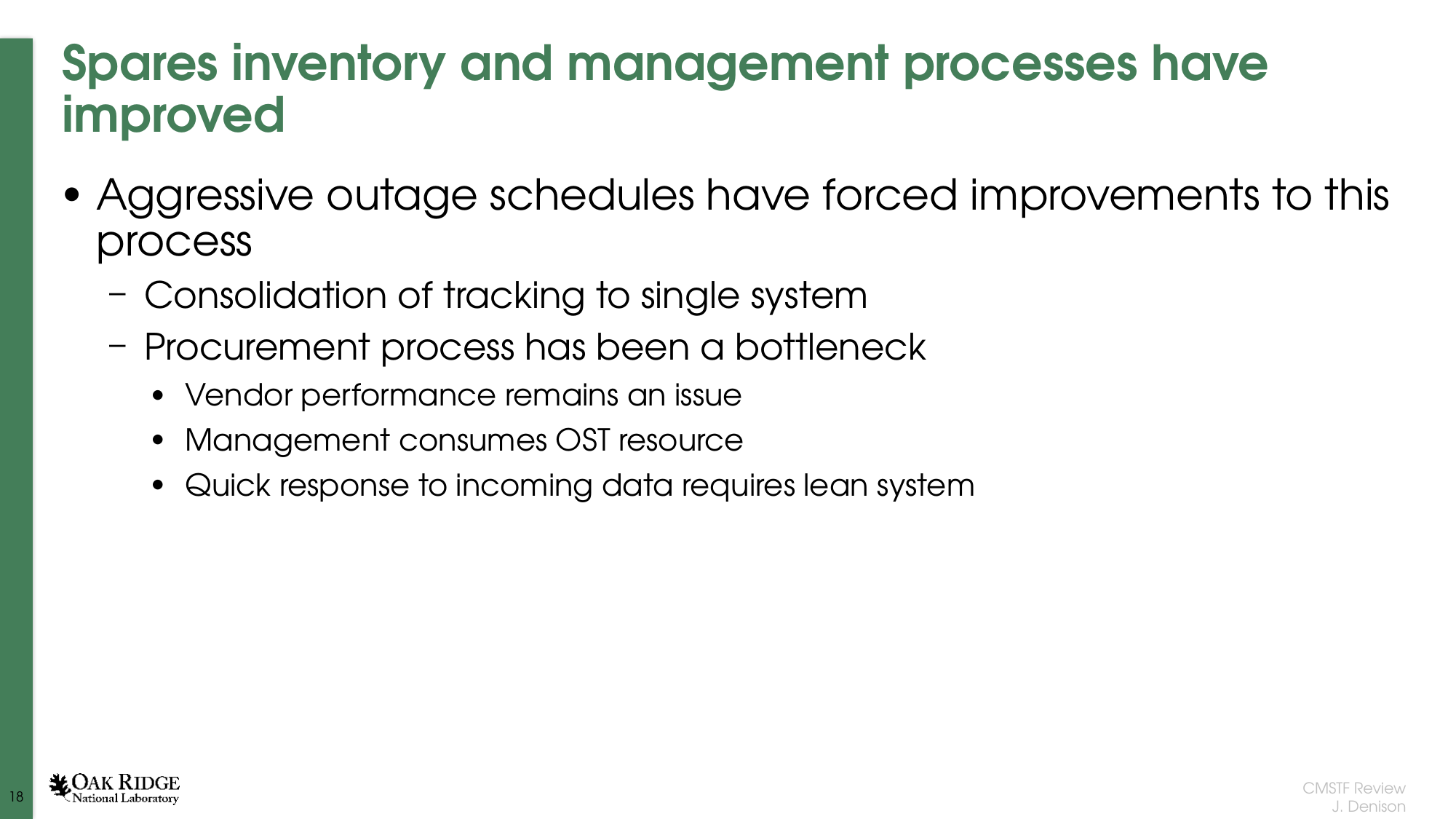

# Spares inventory and management processes have improved
Aggressive outage schedules have forced improvements to this process
Consolidation of tracking to single system
Procurement process has been a bottleneck
Vendor performance remains an issue
Management consumes OST resource
Quick response to incoming data requires lean system